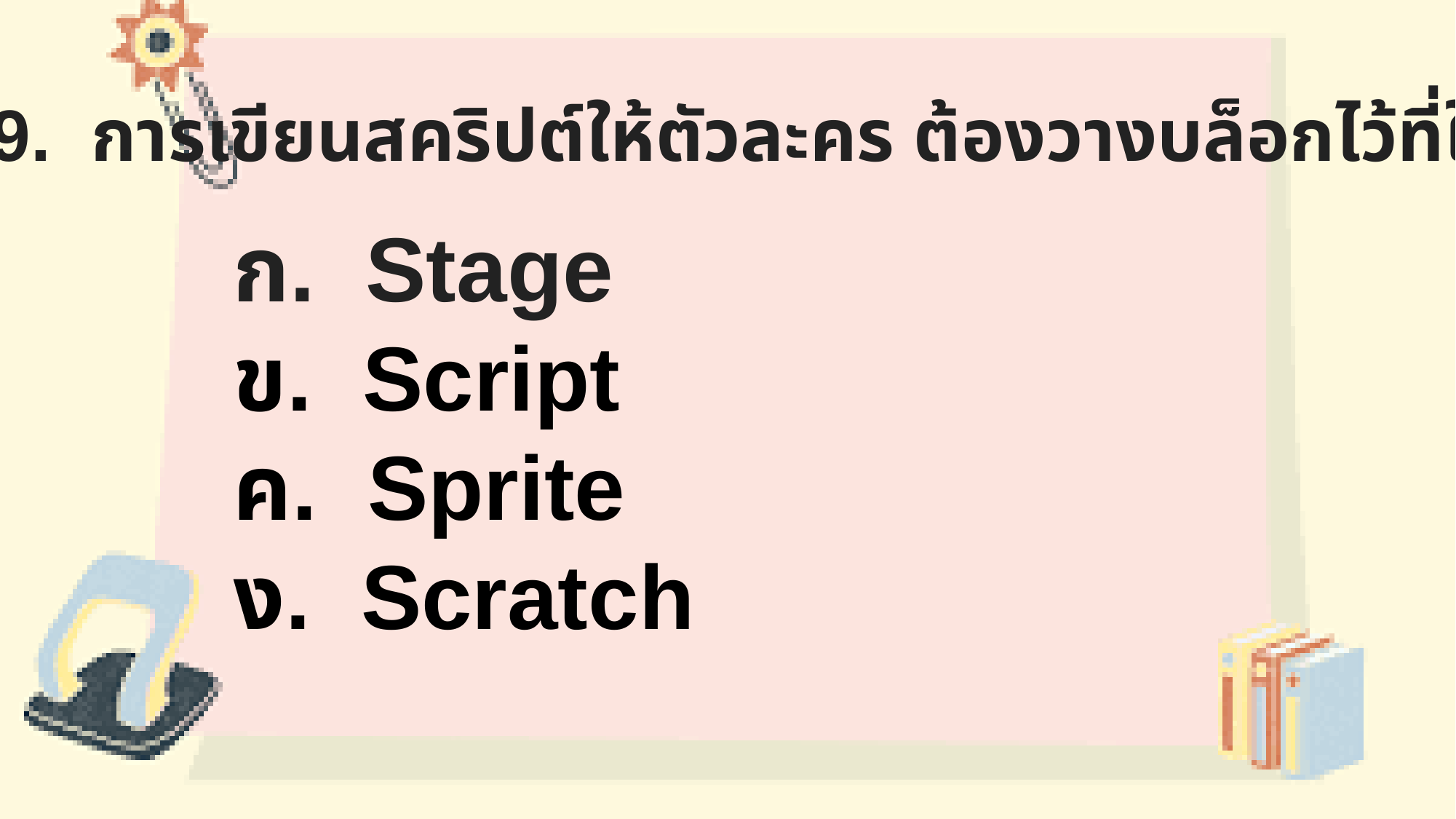

9.  การเขียนสคริปต์ให้ตัวละคร ต้องวางบล็อกไว้ที่ใด
ก.  Stage
ข.  Script
ค.  Sprite
ง.  Scratch